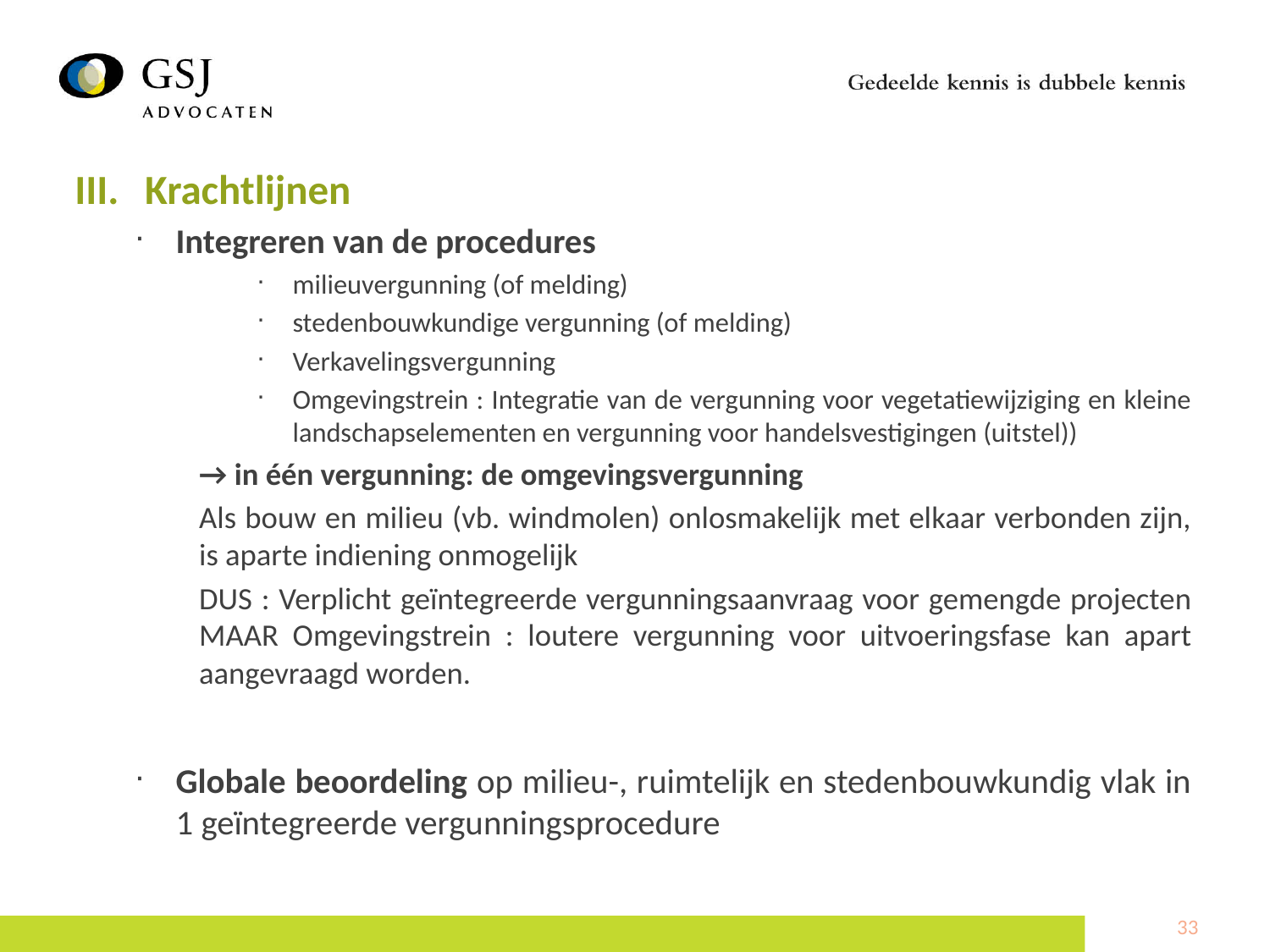

Krachtlijnen
Integreren van de procedures
milieuvergunning (of melding)
stedenbouwkundige vergunning (of melding)
Verkavelingsvergunning
Omgevingstrein : Integratie van de vergunning voor vegetatiewijziging en kleine landschapselementen en vergunning voor handelsvestigingen (uitstel))
→ in één vergunning: de omgevingsvergunning
Als bouw en milieu (vb. windmolen) onlosmakelijk met elkaar verbonden zijn, is aparte indiening onmogelijk
DUS : Verplicht geïntegreerde vergunningsaanvraag voor gemengde projecten MAAR Omgevingstrein : loutere vergunning voor uitvoeringsfase kan apart aangevraagd worden.

Globale beoordeling op milieu-, ruimtelijk en stedenbouwkundig vlak in 1 geïntegreerde vergunningsprocedure

33